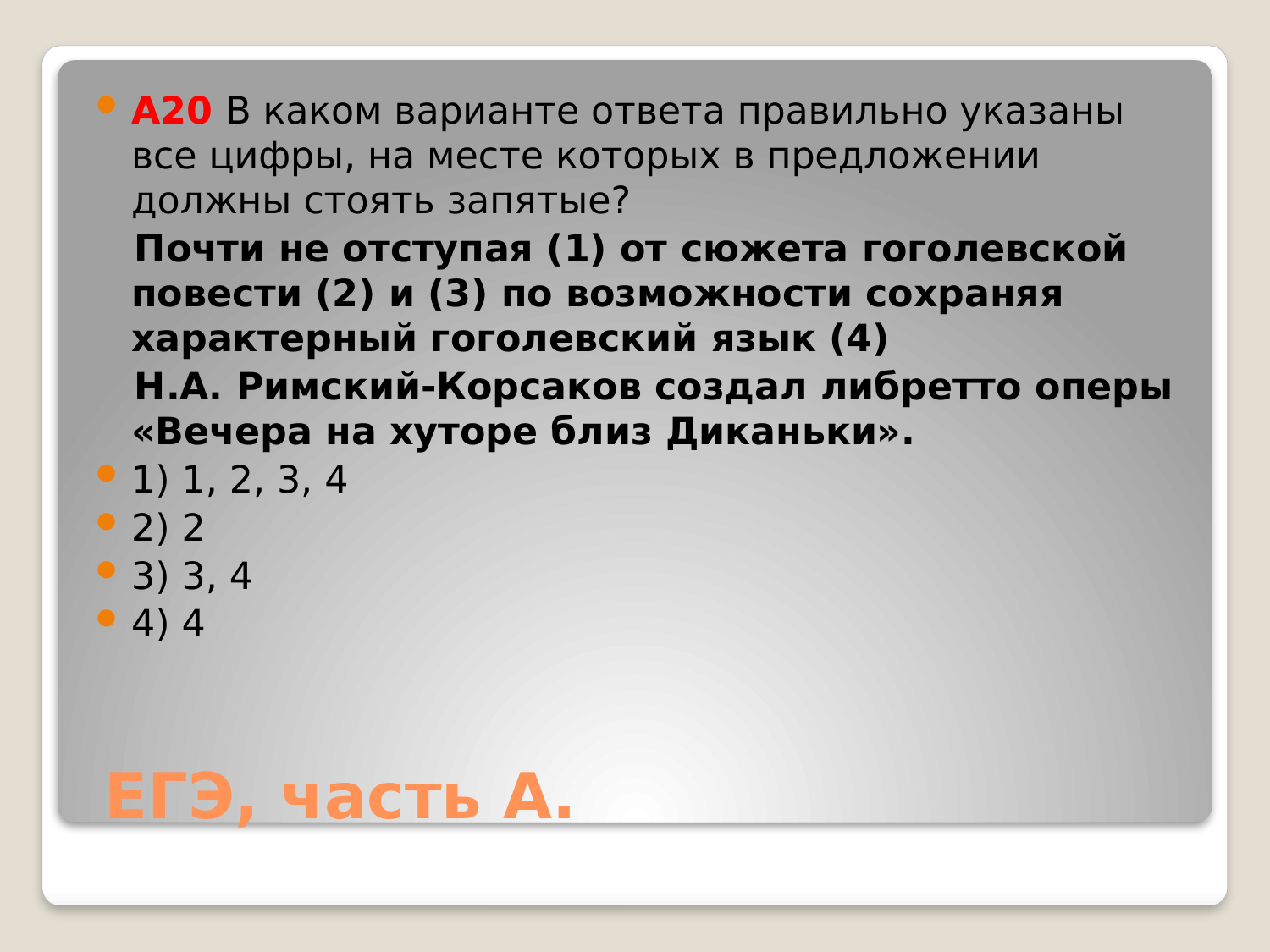

A20 В каком варианте ответа правильно указаны все цифры, на месте которых в предложении должны стоять запятые?
   Почти не отступая (1) от сюжета гоголевской повести (2) и (3) по возможности сохраняя характерный гоголевский язык (4)
   Н.А. Римский-Корсаков создал либретто оперы «Вечера на хуторе близ Диканьки».
1) 1, 2, 3, 4
2) 2
3) 3, 4
4) 4

# ЕГЭ, часть А.